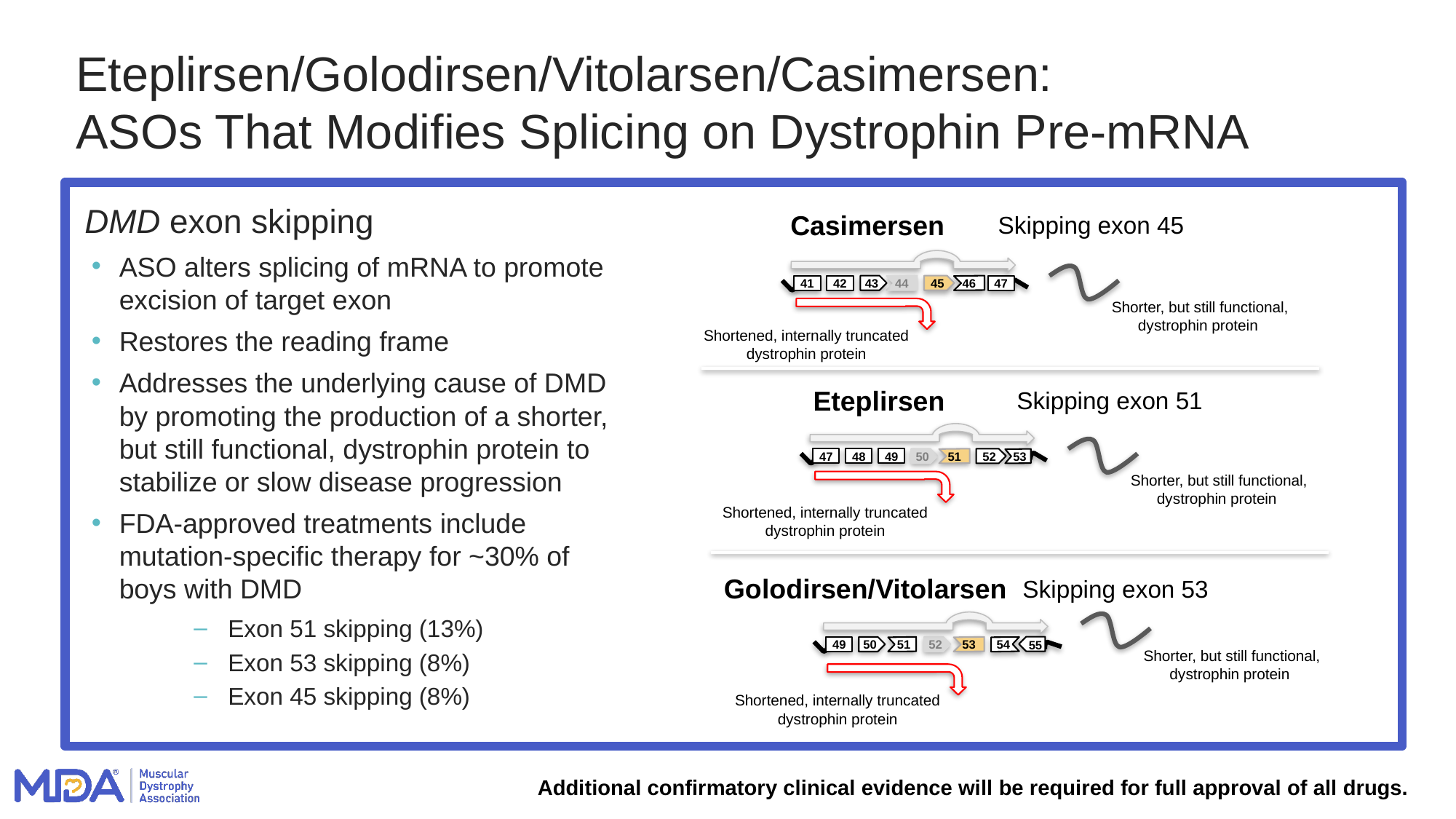

# Eteplirsen/Golodirsen/Vitolarsen/Casimersen: ASOs That Modifies Splicing on Dystrophin Pre-mRNA
DMD exon skipping
ASO alters splicing of mRNA to promote excision of target exon
Restores the reading frame
Addresses the underlying cause of DMD by promoting the production of a shorter, but still functional, dystrophin protein to stabilize or slow disease progression
FDA-approved treatments include mutation-specific therapy for ~30% of boys with DMD
Exon 51 skipping (13%)
Exon 53 skipping (8%)
Exon 45 skipping (8%)
Casimersen
Skipping exon 45

41
42
43
 44
45
 46
47

Shorter, but still functional, dystrophin protein
Shortened, internally truncated dystrophin protein
Eteplirsen
Skipping exon 51

47
48
49
50
 51
52
 53

Shorter, but still functional, dystrophin protein
Shortened, internally truncated dystrophin protein
Golodirsen/Vitolarsen
Skipping exon 53

55

54

49
50
 51
52
 53

Shorter, but still functional, dystrophin protein
Shortened, internally truncated dystrophin protein
Additional confirmatory clinical evidence will be required for full approval of all drugs.